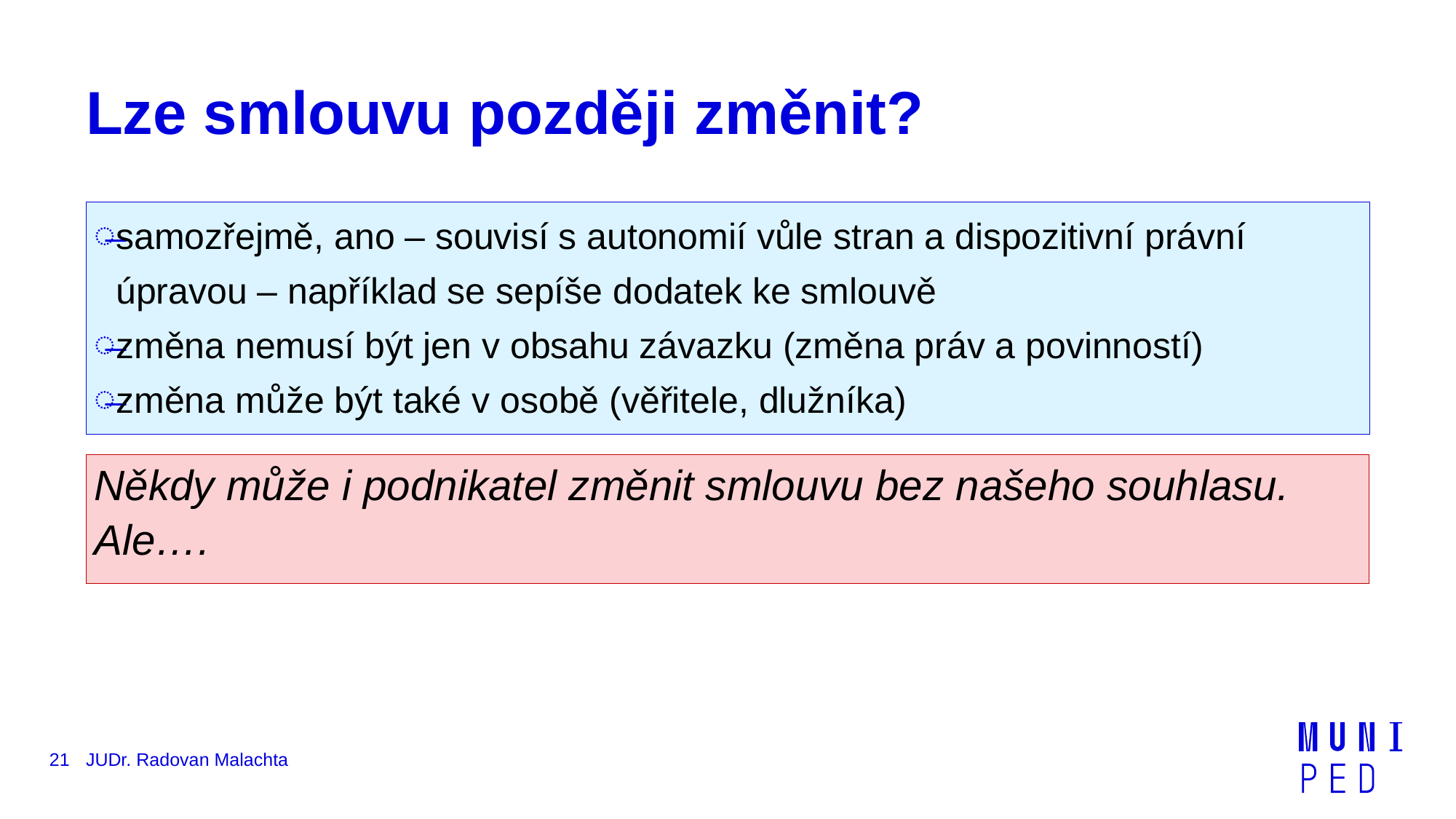

# Lze smlouvu později změnit?
samozřejmě, ano – souvisí s autonomií vůle stran a dispozitivní právní úpravou – například se sepíše dodatek ke smlouvě
změna nemusí být jen v obsahu závazku (změna práv a povinností)
změna může být také v osobě (věřitele, dlužníka)
Někdy může i podnikatel změnit smlouvu bez našeho souhlasu. Ale….
21
JUDr. Radovan Malachta